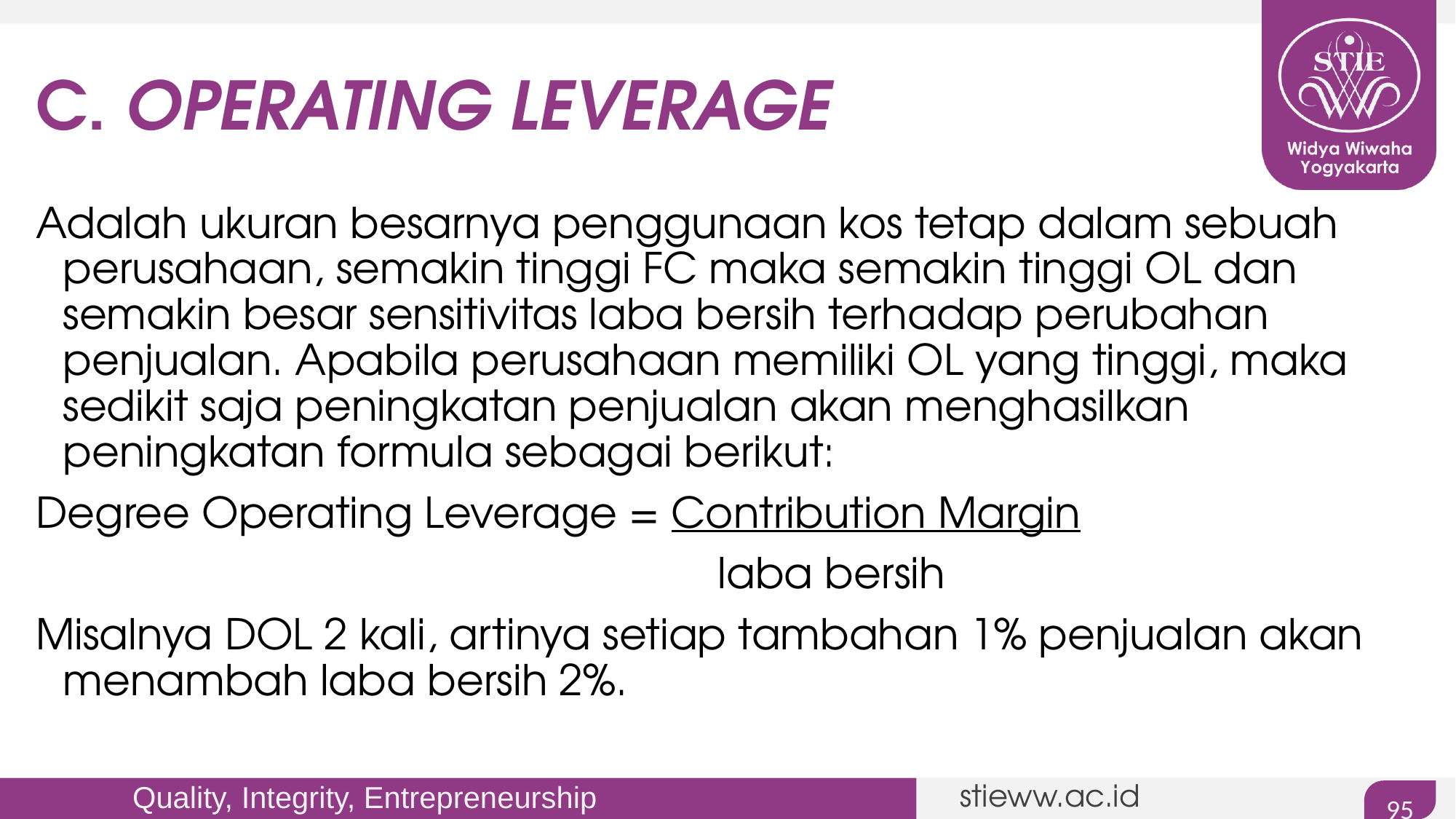

# C. OPERATING LEVERAGE
Adalah ukuran besarnya penggunaan kos tetap dalam sebuah perusahaan, semakin tinggi FC maka semakin tinggi OL dan semakin besar sensitivitas laba bersih terhadap perubahan penjualan. Apabila perusahaan memiliki OL yang tinggi, maka sedikit saja peningkatan penjualan akan menghasilkan peningkatan formula sebagai berikut:
Degree Operating Leverage = Contribution Margin
							laba bersih
Misalnya DOL 2 kali, artinya setiap tambahan 1% penjualan akan menambah laba bersih 2%.